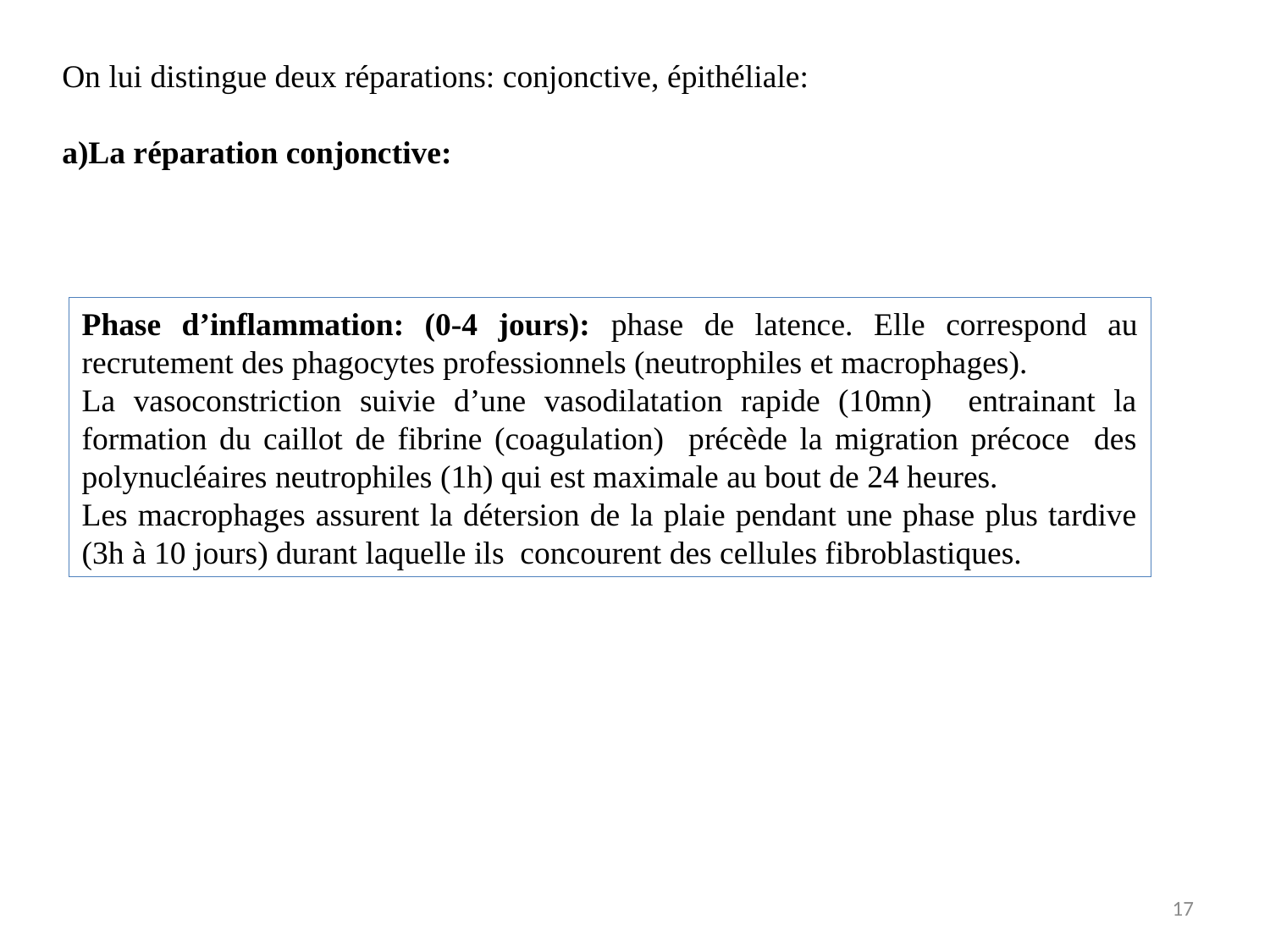

On lui distingue deux réparations: conjonctive, épithéliale:

La réparation conjonctive:
Phase d’inflammation: (0-4 jours): phase de latence. Elle correspond au recrutement des phagocytes professionnels (neutrophiles et macrophages).
La vasoconstriction suivie d’une vasodilatation rapide (10mn)  entrainant la formation du caillot de fibrine (coagulation)  précède la migration précoce  des polynucléaires neutrophiles (1h) qui est maximale au bout de 24 heures.
Les macrophages assurent la détersion de la plaie pendant une phase plus tardive (3h à 10 jours) durant laquelle ils  concourent des cellules fibroblastiques.
17